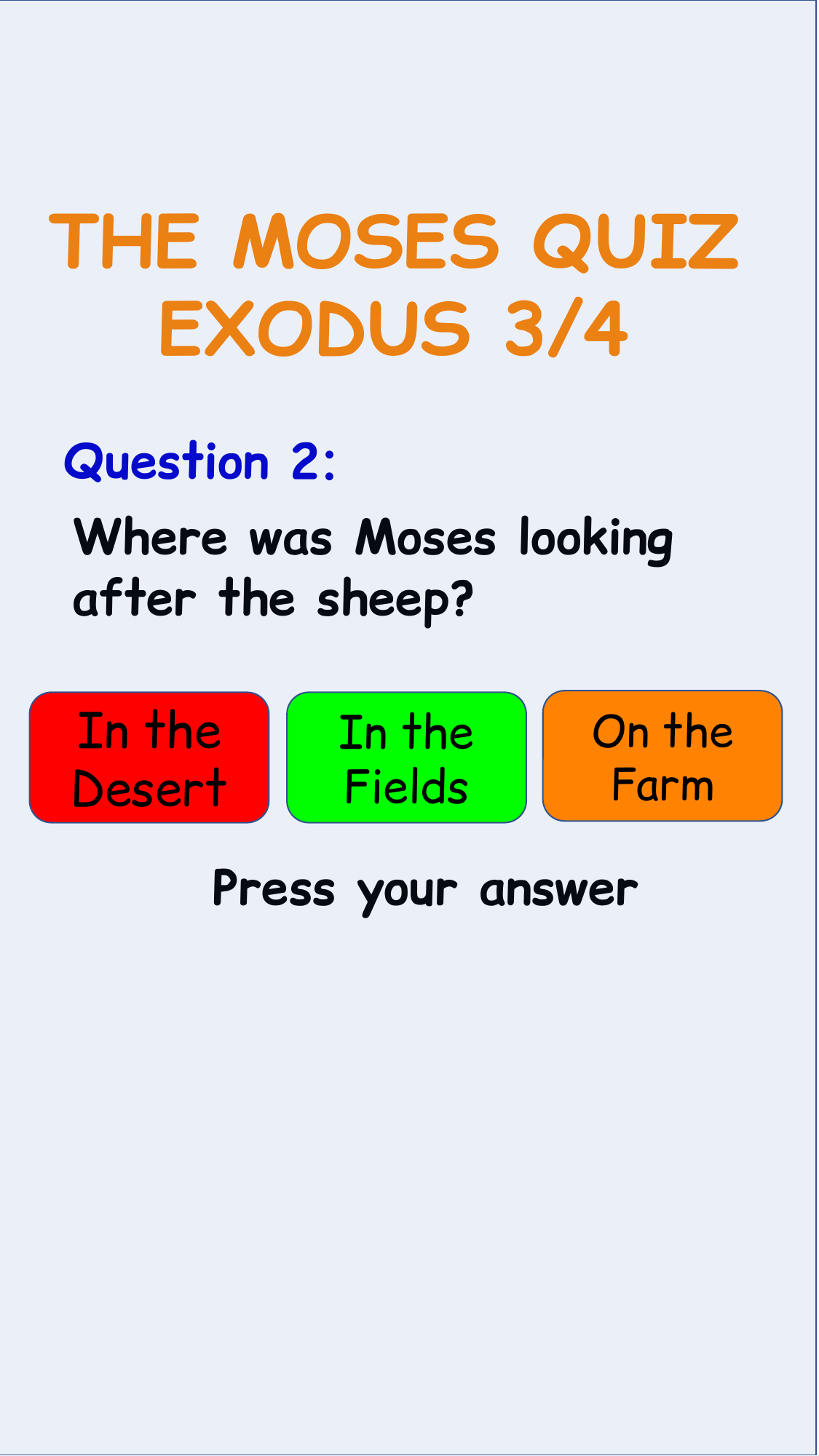

Question 2:
Where was Moses looking after the sheep?
On the Farm
In the Desert
In the Fields
Press your answer